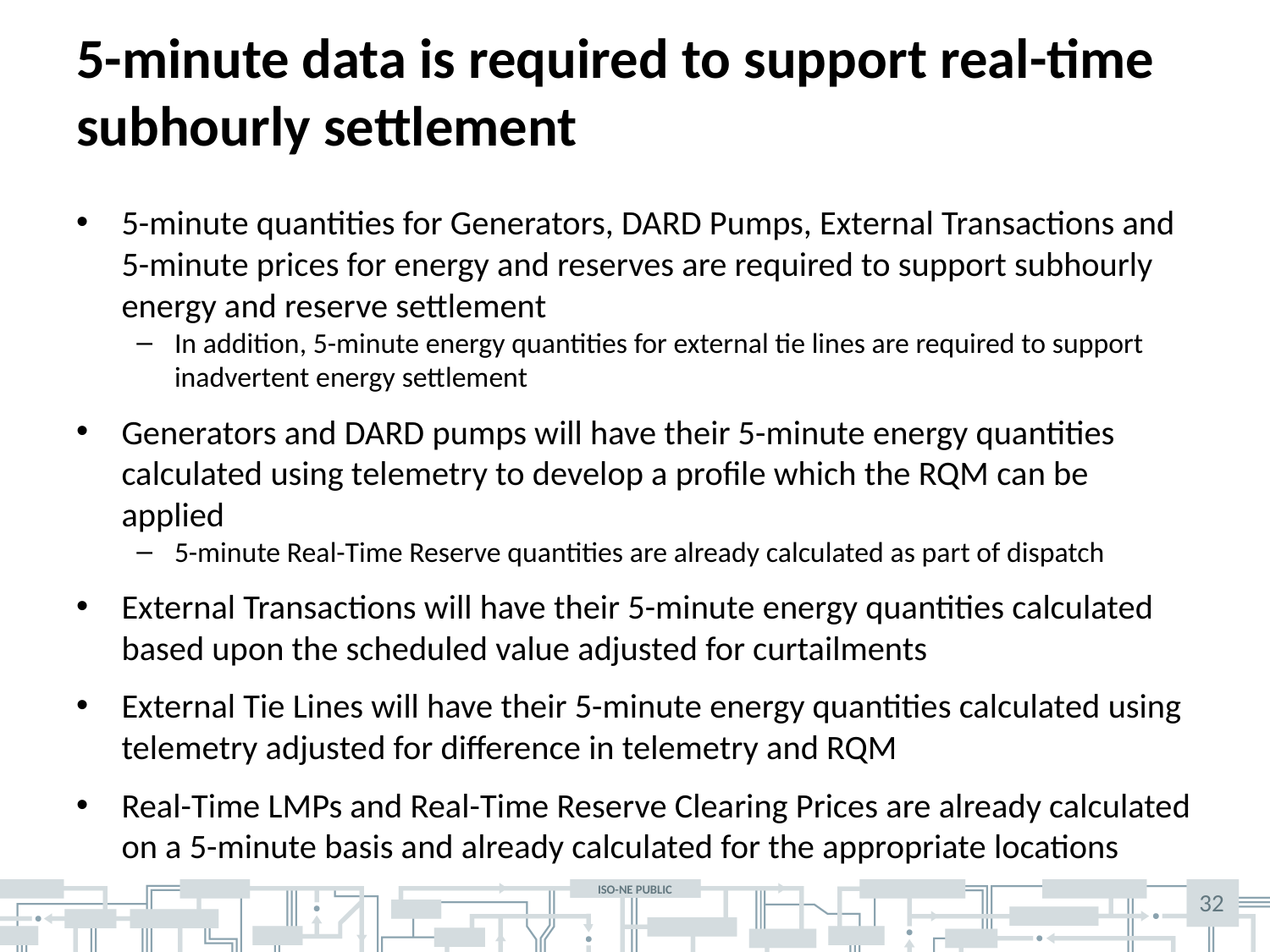

# 5-minute data is required to support real-time subhourly settlement
5-minute quantities for Generators, DARD Pumps, External Transactions and 5-minute prices for energy and reserves are required to support subhourly energy and reserve settlement
In addition, 5-minute energy quantities for external tie lines are required to support inadvertent energy settlement
Generators and DARD pumps will have their 5-minute energy quantities calculated using telemetry to develop a profile which the RQM can be applied
5-minute Real-Time Reserve quantities are already calculated as part of dispatch
External Transactions will have their 5-minute energy quantities calculated based upon the scheduled value adjusted for curtailments
External Tie Lines will have their 5-minute energy quantities calculated using telemetry adjusted for difference in telemetry and RQM
Real-Time LMPs and Real-Time Reserve Clearing Prices are already calculated on a 5-minute basis and already calculated for the appropriate locations

32